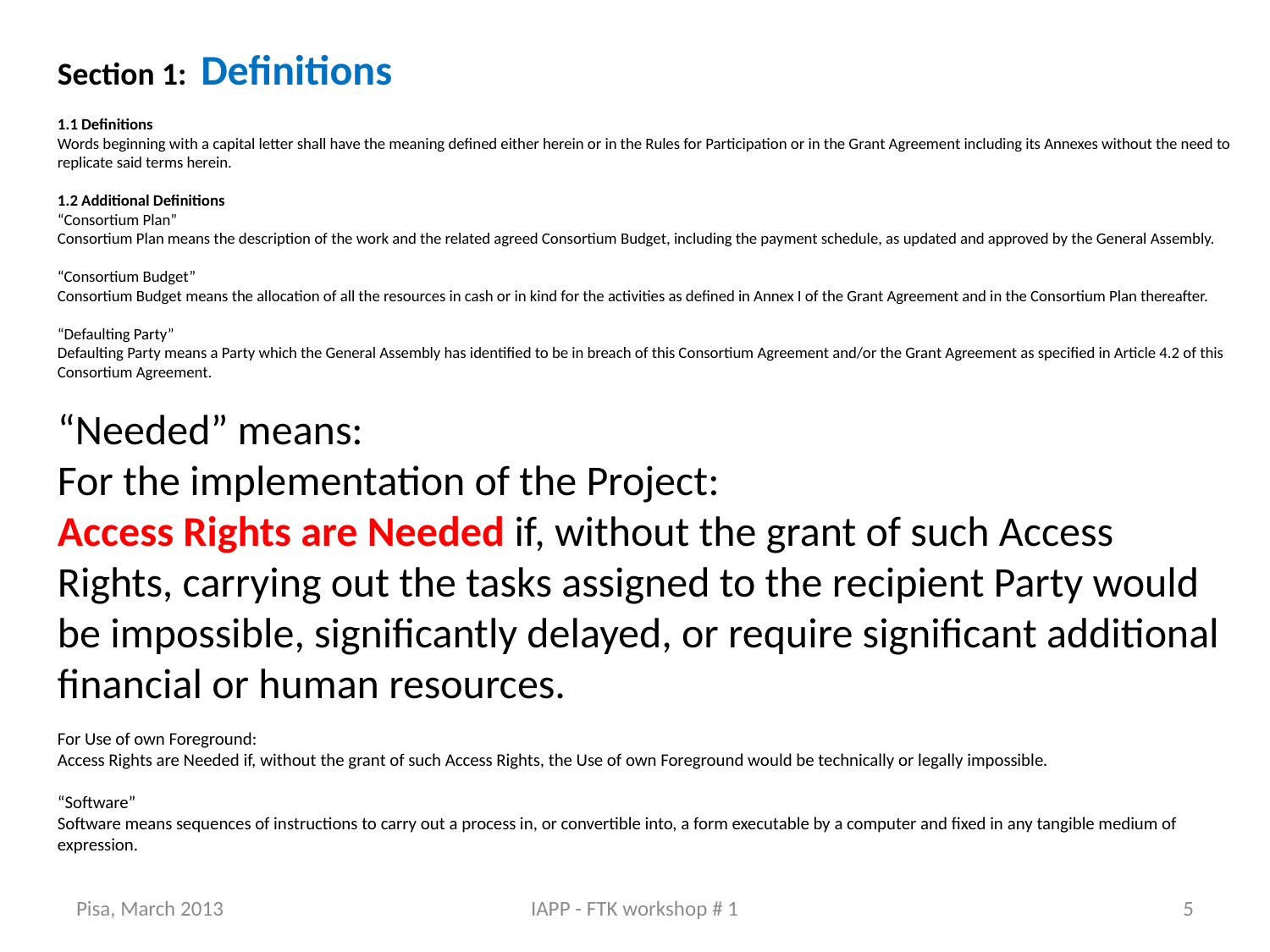

Section 1:  Definitions

1.1 Definitions
Words beginning with a capital letter shall have the meaning defined either herein or in the Rules for Participation or in the Grant Agreement including its Annexes without the need to replicate said terms herein.

1.2 Additional Definitions
“Consortium Plan”
Consortium Plan means the description of the work and the related agreed Consortium Budget, including the payment schedule, as updated and approved by the General Assembly.

“Consortium Budget”
Consortium Budget means the allocation of all the resources in cash or in kind for the activities as defined in Annex I of the Grant Agreement and in the Consortium Plan thereafter.

“Defaulting Party”
Defaulting Party means a Party which the General Assembly has identified to be in breach of this Consortium Agreement and/or the Grant Agreement as specified in Article 4.2 of this Consortium Agreement.

“Needed” means:
For the implementation of the Project:
Access Rights are Needed if, without the grant of such Access Rights, carrying out the tasks assigned to the recipient Party would be impossible, significantly delayed, or require significant additional financial or human resources.

For Use of own Foreground:
Access Rights are Needed if, without the grant of such Access Rights, the Use of own Foreground would be technically or legally impossible.

“Software”
Software means sequences of instructions to carry out a process in, or convertible into, a form executable by a computer and fixed in any tangible medium of expression.

Pisa, March 2013
IAPP - FTK workshop # 1
5